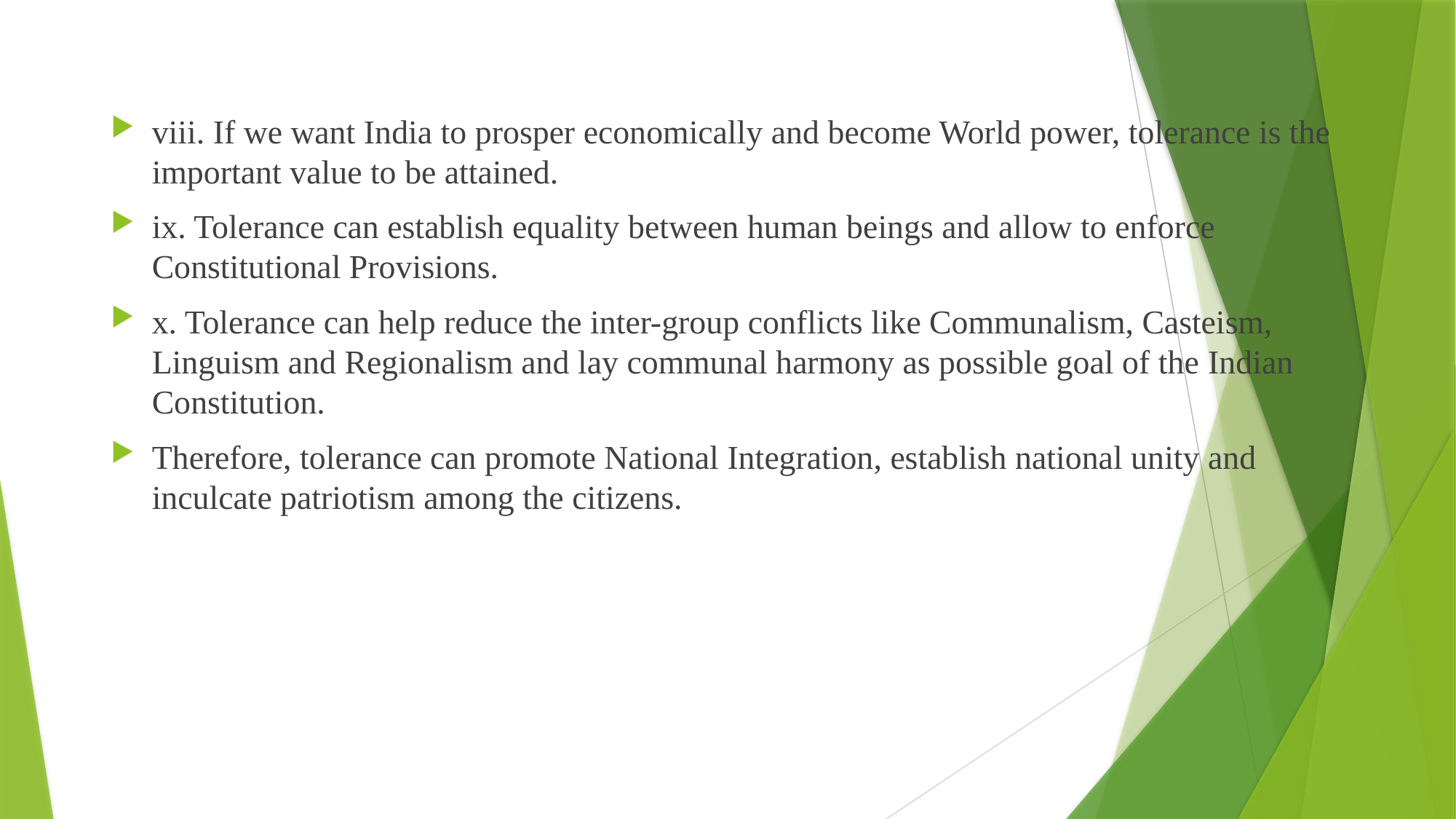

viii. If we want India to prosper economically and become World power, tolerance is the important value to be attained.
ix. Tolerance can establish equality between human beings and allow to enforce Constitutional Provisions.
x. Tolerance can help reduce the inter-group conflicts like Communalism, Casteism, Linguism and Regionalism and lay communal harmony as possible goal of the Indian Constitution.
Therefore, tolerance can promote National Integration, establish national unity and inculcate patriotism among the citizens.